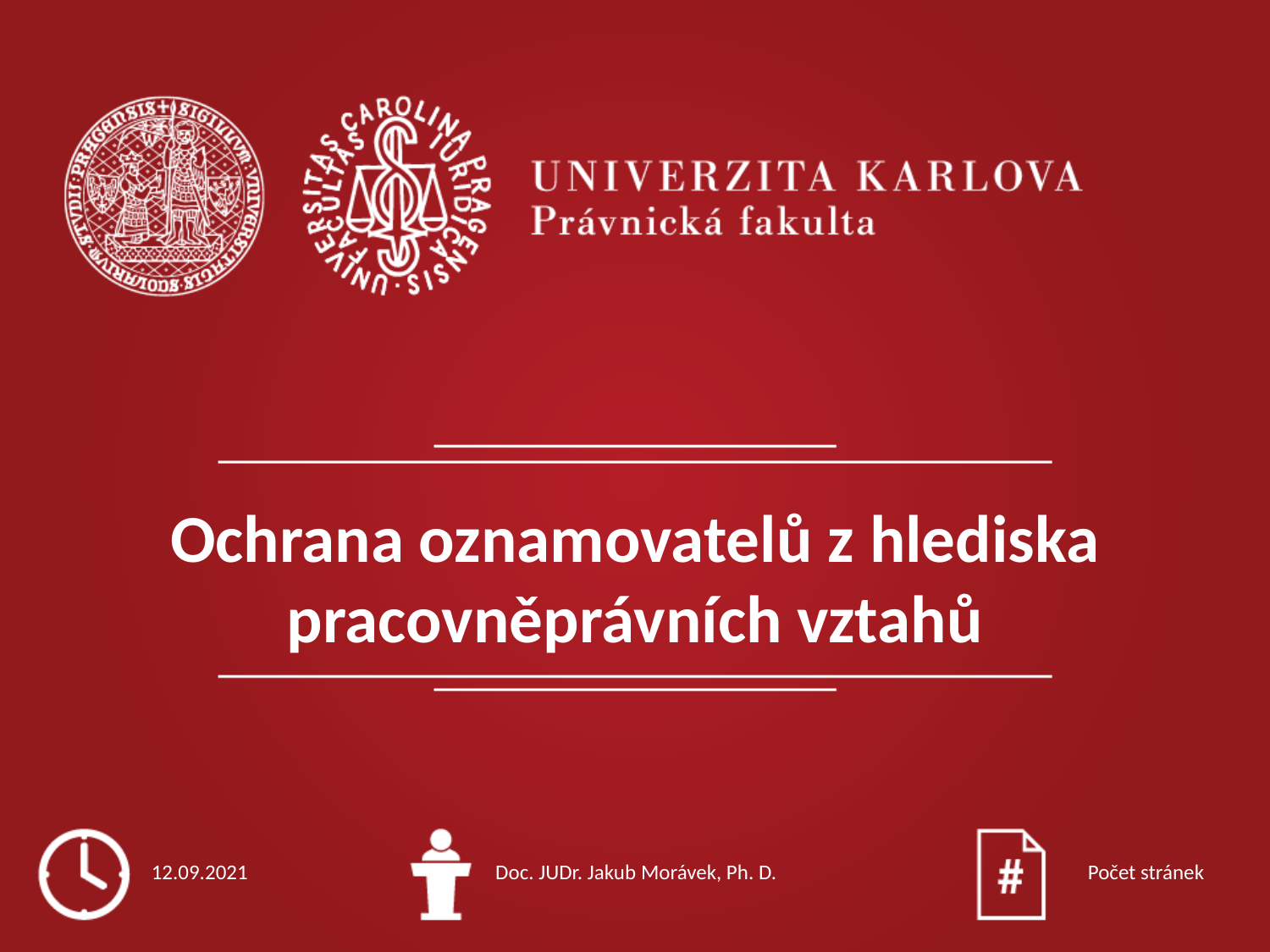

# Ochrana oznamovatelů z hlediska pracovněprávních vztahů
12.09.2021
Doc. JUDr. Jakub Morávek, Ph. D.
Počet stránek